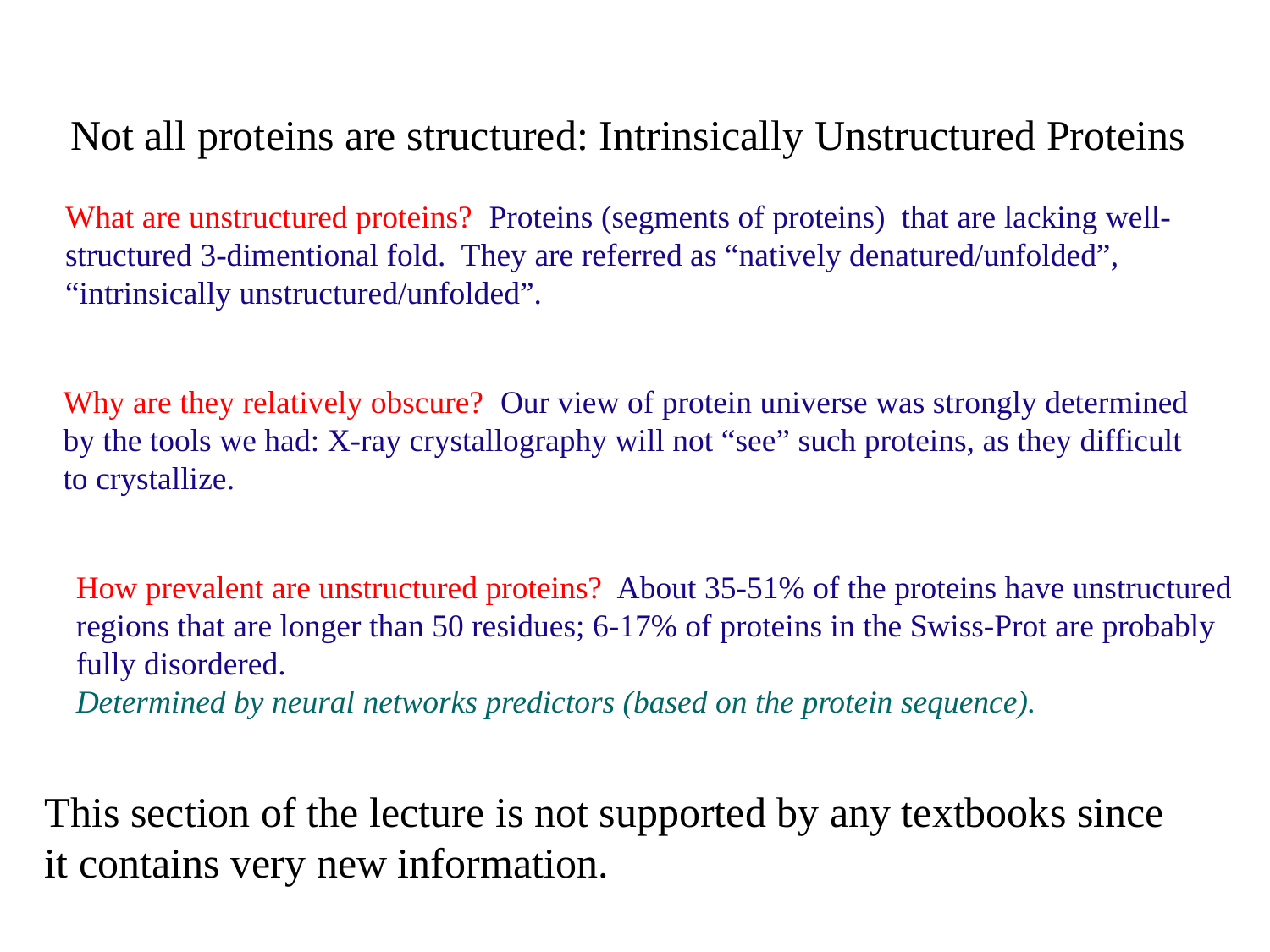

Not all proteins are structured: Intrinsically Unstructured Proteins
What are unstructured proteins?  Proteins (segments of proteins)  that are lacking well-structured 3-dimentional fold.  They are referred as “natively denatured/unfolded”, “intrinsically unstructured/unfolded”.
Why are they relatively obscure?  Our view of protein universe was strongly determined by the tools we had: X-ray crystallography will not “see” such proteins, as they difficult to crystallize.

How prevalent are unstructured proteins?  About 35-51% of the proteins have unstructured regions that are longer than 50 residues; 6-17% of proteins in the Swiss-Prot are probably fully disordered.
Determined by neural networks predictors (based on the protein sequence).
This section of the lecture is not supported by any textbooks since it contains very new information.